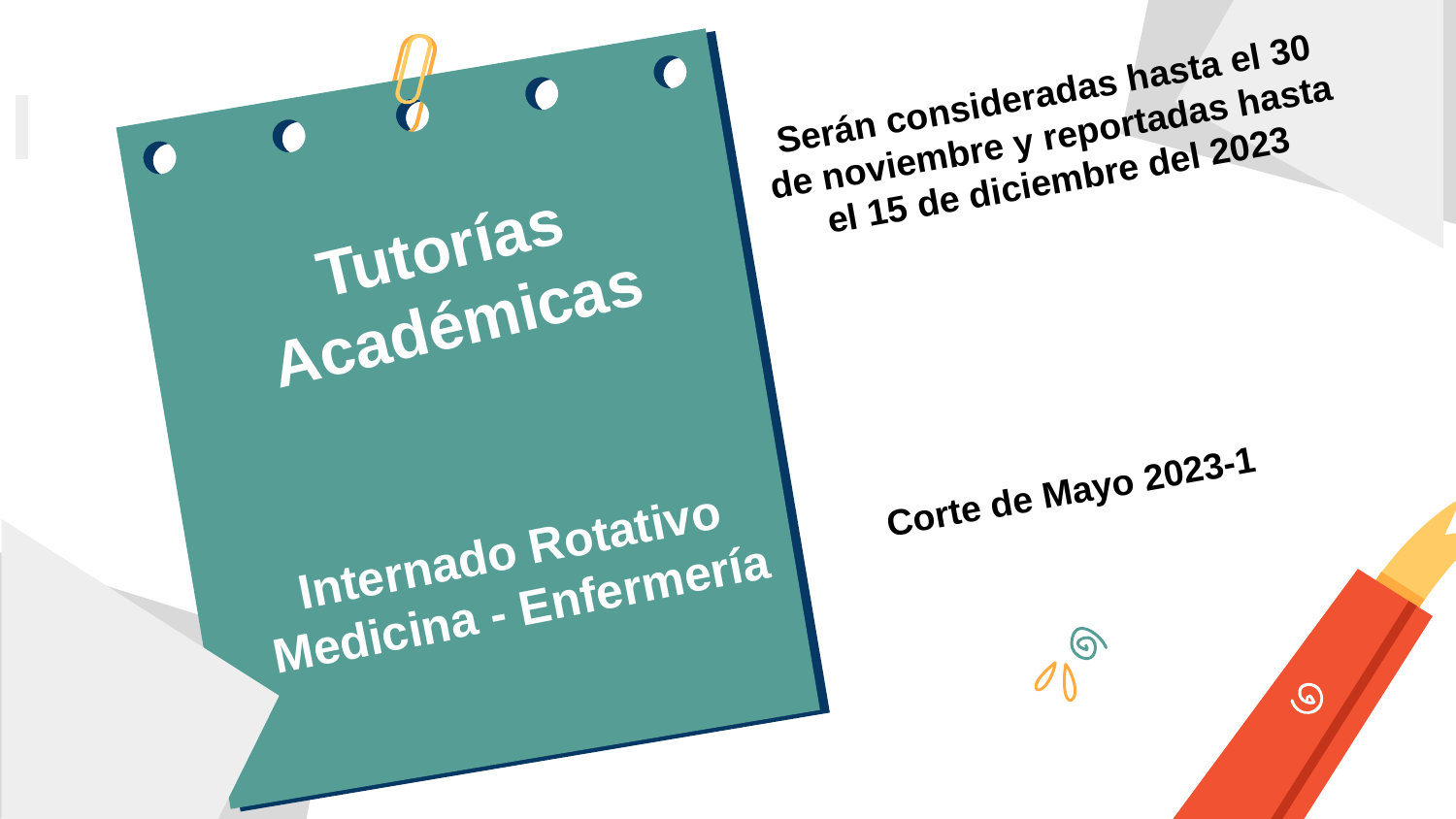

Serán consideradas hasta el 30 de noviembre y reportadas hasta el 15 de diciembre del 2023
# Tutorías Académicas
Internado Rotativo
Medicina - Enfermería
Corte de Mayo 2023-1